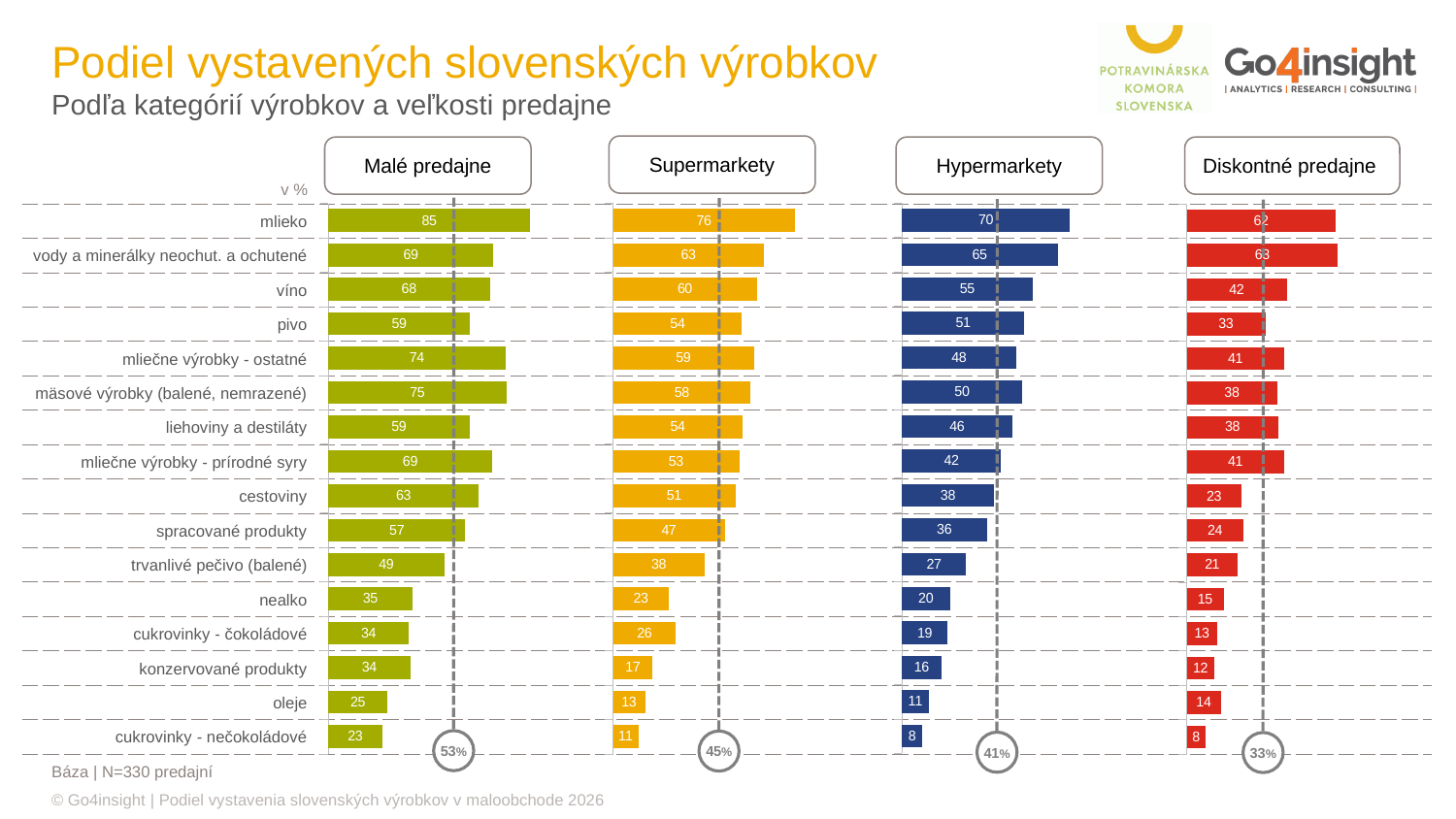

# Podiel vystavených slovenských výrobkov Podľa kategórií výrobkov a veľkosti predajne
Supermarkety
Malé predajne
Hypermarkety
Diskontné predajne
v %

### Chart

| Category |  |
|---|---|
| mlieko | 70.47924296978411 |
| vody a minerálky neochut. a ochutené | 65.24049980133294 |
| víno | 54.78344395520522 |
| pivo | 51.33713348217541 |
| mliečne výrobky - ostatné | 47.93808670960284 |
| mäsové výrobky (balené, nemrazené) | 50.20455922676507 |
| liehoviny a destiláty | 46.12624662091575 |
| mliečne výrobky - prírodné syry | 41.548464540564254 |
| cestoviny | 38.447266245804784 |
| spracované produkty | 35.51386937995172 |
| trvanlivé pečivo (balené) | 26.753848288637528 |
| nealko | 20.089870778218106 |
| cukrovinky - čokoládové | 19.033667454327116 |
| konzervované produkty | 16.49478581339297 |
| oleje | 11.411796257589089 |
| cukrovinky - nečokoládové | 8.456218657699203 |

### Chart

| Category |  |
|---|---|
| mlieko | 84.65005373148028 |
| vody a minerálky neochut. a ochutené | 69.18129963497857 |
| víno | 67.65695970362388 |
| pivo | 59.336440475299426 |
| mliečne výrobky - ostatné | 74.21178524754546 |
| mäsové výrobky (balené, nemrazené) | 74.62033577355672 |
| liehoviny a destiláty | 59.15826595018086 |
| mliečne výrobky - prírodné syry | 68.62544047176682 |
| cestoviny | 63.08098596938805 |
| spracované produkty | 57.27695049796461 |
| trvanlivé pečivo (balené) | 48.5958517958755 |
| nealko | 35.32536058381733 |
| cukrovinky - čokoládové | 33.64682544615059 |
| konzervované produkty | 34.30316612843805 |
| oleje | 24.69870426841512 |
| cukrovinky - nečokoládové | 22.542560817692078 |

### Chart

| Category |  |
|---|---|
| mlieko | 76.27418456520273 |
| vody a minerálky neochut. a ochutené | 63.29128892925749 |
| víno | 60.377388687122355 |
| pivo | 54.05891260600181 |
| mliečne výrobky - ostatné | 59.1192517199945 |
| mäsové výrobky (balené, nemrazené) | 57.66327151021948 |
| liehoviny a destiláty | 54.29847739580398 |
| mliečne výrobky - prírodné syry | 52.895858372469185 |
| cestoviny | 51.232516368673046 |
| spracované produkty | 47.03032714612649 |
| trvanlivé pečivo (balené) | 38.31651036764826 |
| nealko | 23.187331039071996 |
| cukrovinky - čokoládové | 26.235436793459638 |
| konzervované produkty | 16.610816970438083 |
| oleje | 13.43250949220751 |
| cukrovinky - nečokoládové | 10.634787106707346 |

### Chart

| Category |  |
|---|---|
| mlieko | 62.33744249026868 |
| vody a minerálky neochut. a ochutené | 63.386656251662515 |
| víno | 41.96168043663342 |
| pivo | 32.926475715117824 |
| mliečne výrobky - ostatné | 40.77414777906966 |
| mäsové výrobky (balené, nemrazené) | 37.89290190042003 |
| liehoviny a destiláty | 38.38406957883444 |
| mliečne výrobky - prírodné syry | 40.8212854666261 |
| cestoviny | 22.84538266064863 |
| spracované produkty | 23.73045645648937 |
| trvanlivé pečivo (balené) | 21.40426027769654 |
| nealko | 15.422291894415595 |
| cukrovinky - čokoládové | 12.714308482464158 |
| konzervované produkty | 11.59812495366318 |
| oleje | 14.199941420280693 |
| cukrovinky - nečokoládové | 7.7512663789126695 |
53%

45%

41%

33%
| mlieko |  |
| --- | --- |
| vody a minerálky neochut. a ochutené |  |
| víno |  |
| pivo |  |
| mliečne výrobky - ostatné |  |
| mäsové výrobky (balené, nemrazené) |  |
| liehoviny a destiláty |  |
| mliečne výrobky - prírodné syry |  |
| cestoviny |  |
| spracované produkty |  |
| trvanlivé pečivo (balené) |  |
| nealko |  |
| cukrovinky - čokoládové |  |
| konzervované produkty |  |
| oleje |  |
| cukrovinky - nečokoládové |  |
Báza | N=330 predajní